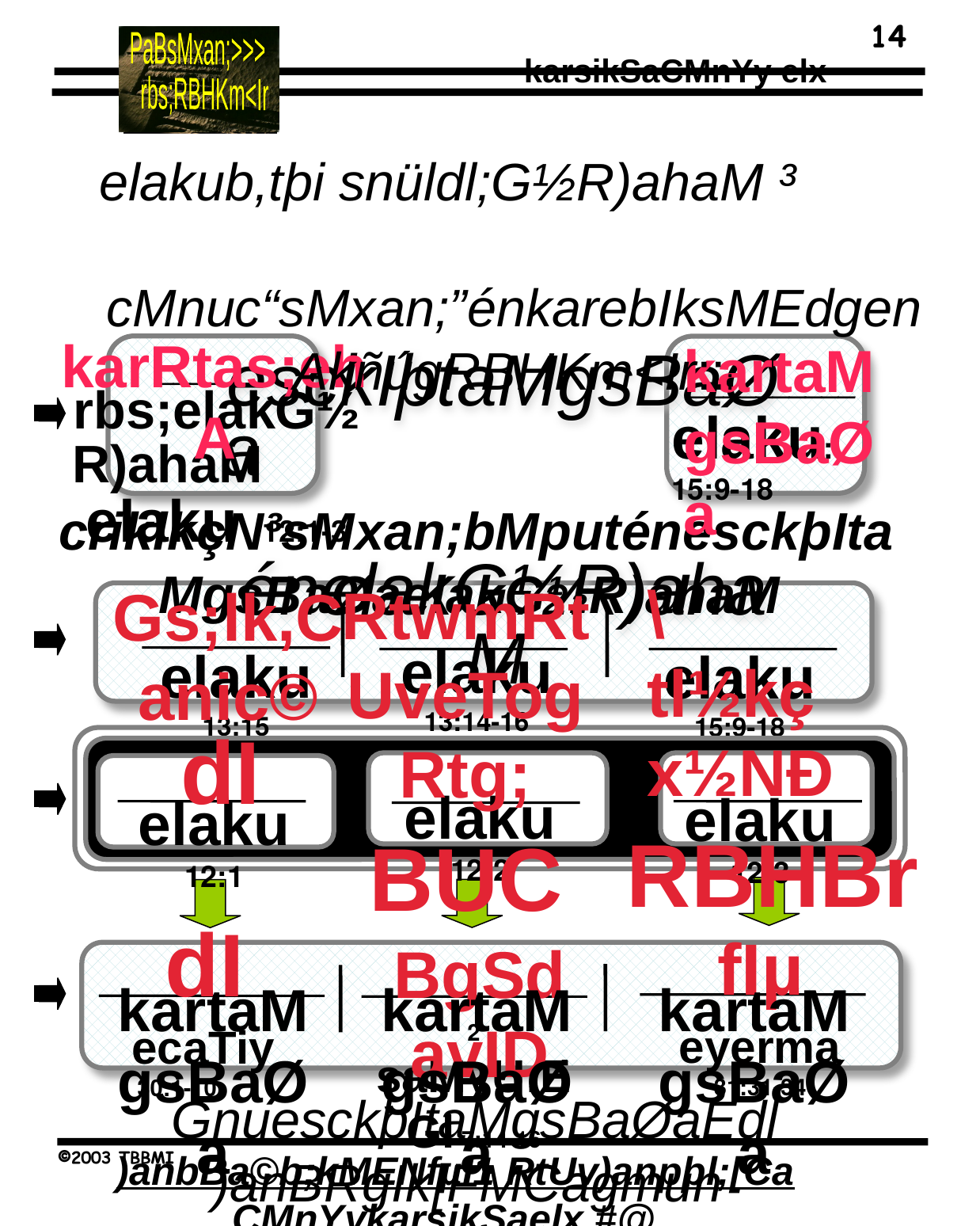

14
elakub,tþi snüldl;G½R)ahaM ³                     cMnuc“sMxan;”énkarebIksMEdgenAkñúgRBHKm<Ir:::
karRtas;ehA
kartaMgsBaØa

esckIþtaMgsBaØa                                    énelakG½R)ahaM
_______ rbs;elakG½R)ahaM          elaku  12:1-3
__________
elaku: 15:9-18

criklkçN³sMxan;bMputénesckþItaMgsBaØaelakG½R)ahaM
\tl½kçx½NÐ
RtwmRtUveTogRtg;
Gs;lk,Canic©

elaku 13:14-16
elaku 13:15
elaku 15:9-18

    RBHBr
    BUC
  dI

__________
elaku 12:2
elaku 12:3
elaku 12:1

Gen ___:___

  dI
fIµ
BgSdavID

kartaMgsBaØa
kartaMgsBaØa
kartaMgsBaØa

eyerma 31:31-34
ecaTiy  30:1-10
2 saMyU:EGl 7:14-16
GnuesckþItaMgsBaØaEdl)anBRgIk[FMCagmun
)anbBa©b;kMENfµI1 RtUv)anpþl;[Ca CMnYykarsikSaelx #@.